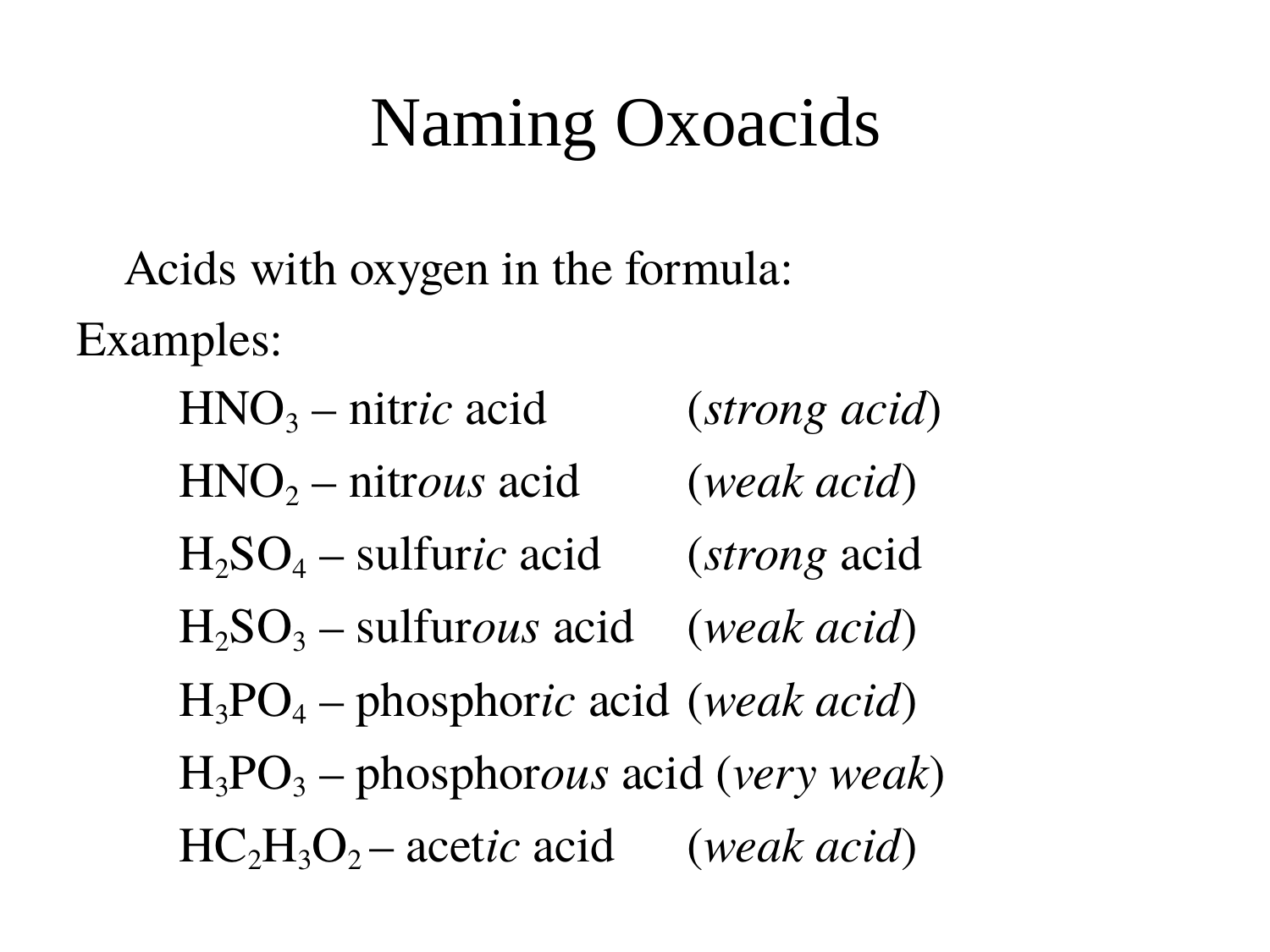

# Naming Oxoacids
	Acids with oxygen in the formula:
Examples:
	HNO3 – nitric acid 		(strong acid)
	HNO2 – nitrous acid 	(weak acid)
	H2SO4 – sulfuric acid 	(strong acid
	H2SO3 – sulfurous acid 	(weak acid)
	H3PO4 – phosphoric acid 	(weak acid)
	H3PO3 – phosphorous acid (very weak)
	HC2H3O2 – acetic acid 	(weak acid)